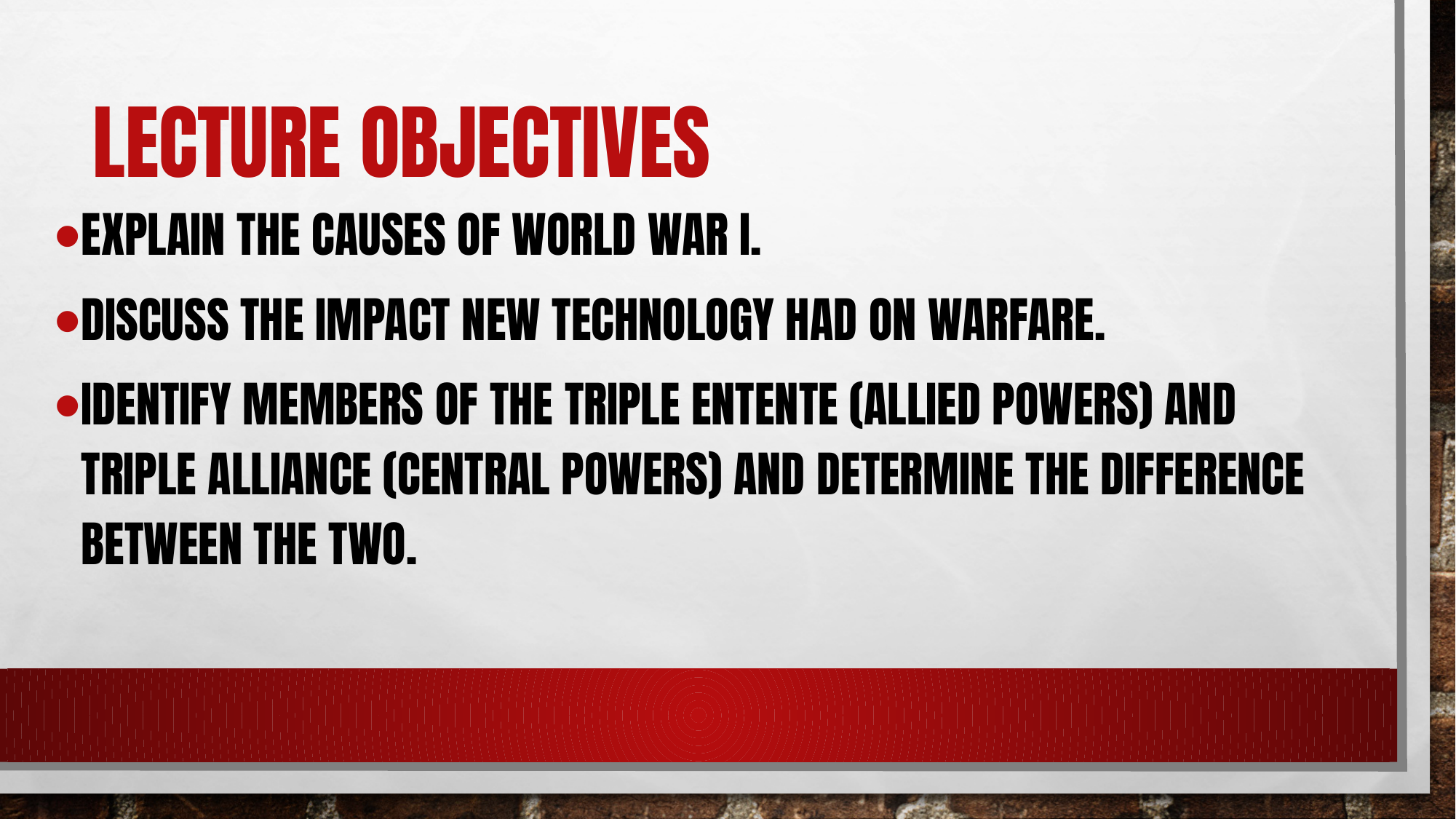

# Lecture objectives
Explain the causes of World War I.
Discuss the impact new technology had on warfare.
Identify members of the Triple Entente (allied powers) and Triple Alliance (central powers) and determine the difference between the two.